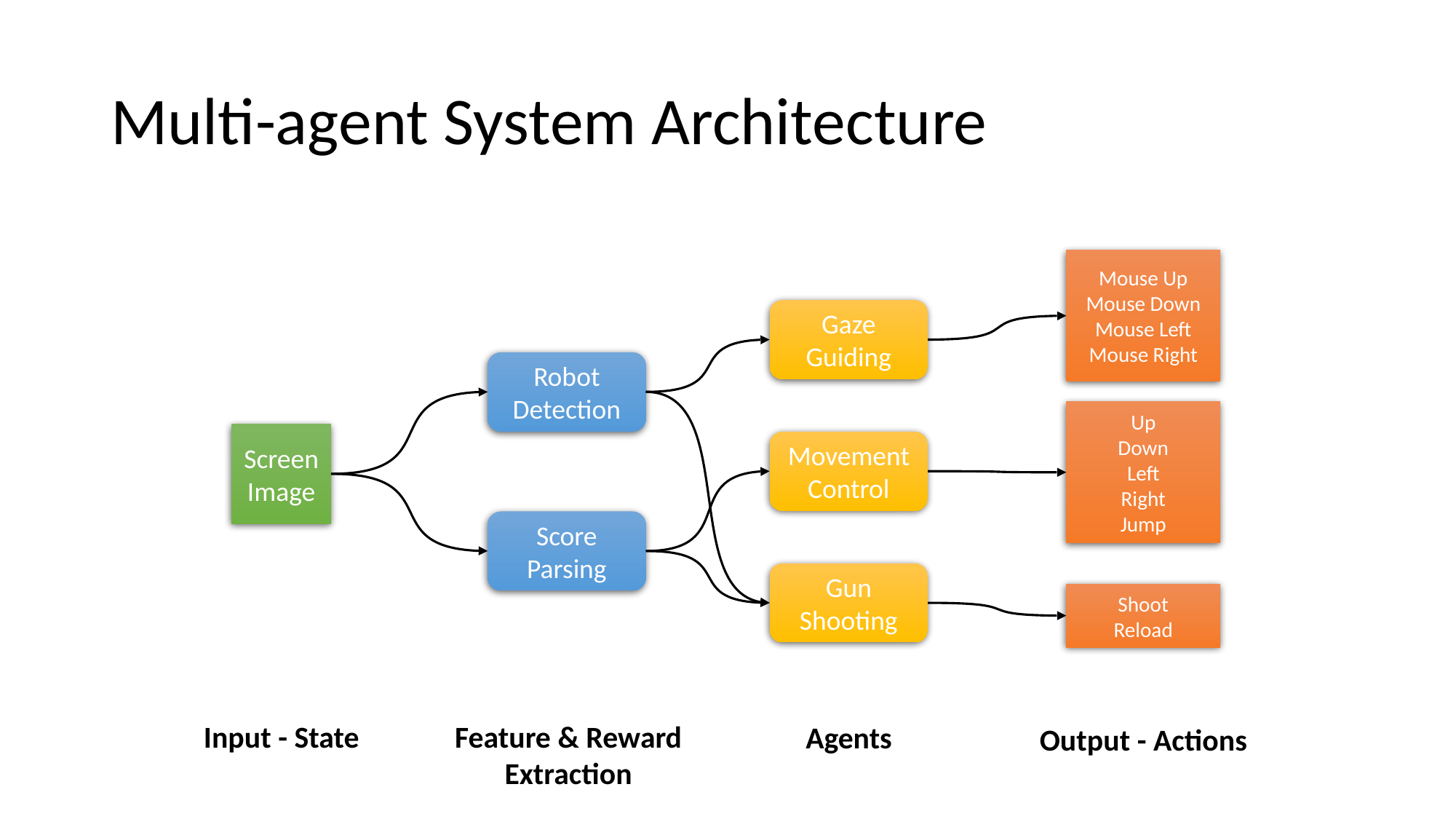

# Multi-agent System Architecture
Mouse Up
Mouse Down
Mouse Left
Mouse Right
Gaze Guiding
Robot Detection
Up
Down
Left
Right
Jump
Screen Image
Movement Control
Score Parsing
Gun Shooting
Shoot
Reload
Input - State
Feature & Reward
Extraction
Agents
Output - Actions